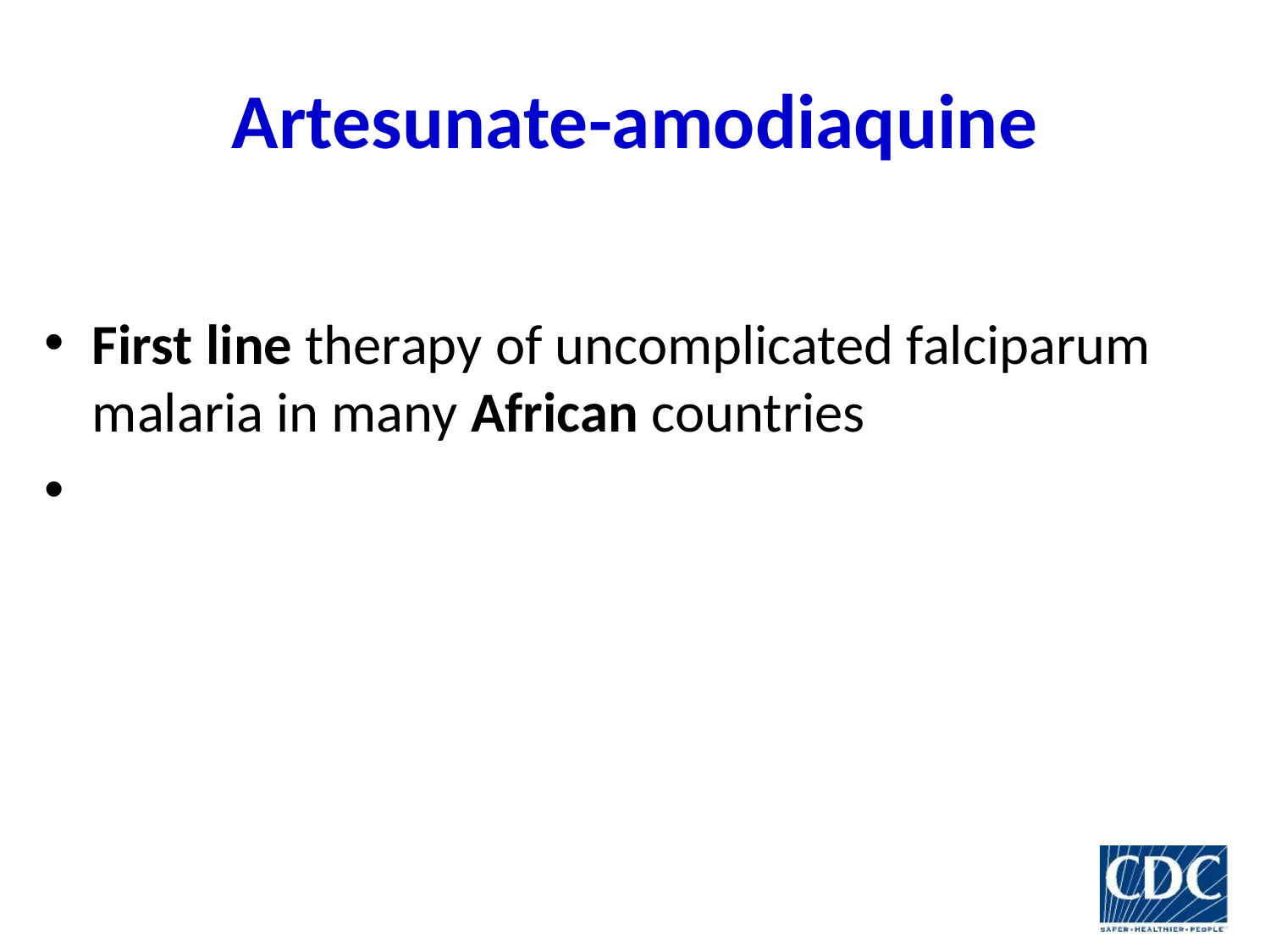

# Artesunate-amodiaquine

First line therapy of uncomplicated falciparum malaria in many African countries